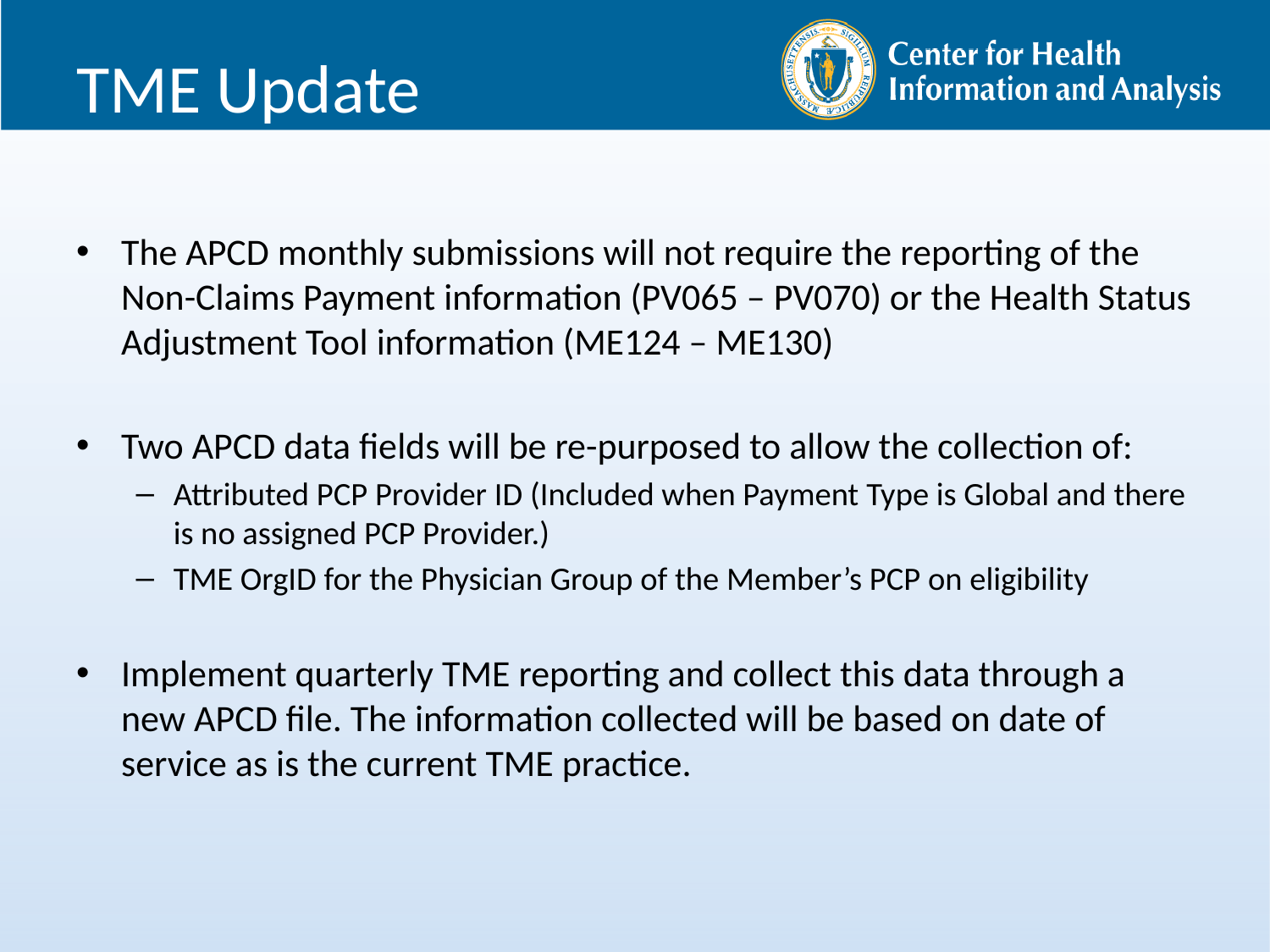

# TME Update
The APCD monthly submissions will not require the reporting of the Non-Claims Payment information (PV065 – PV070) or the Health Status Adjustment Tool information (ME124 – ME130)

Two APCD data fields will be re-purposed to allow the collection of:
Attributed PCP Provider ID (Included when Payment Type is Global and there is no assigned PCP Provider.)
TME OrgID for the Physician Group of the Member’s PCP on eligibility

Implement quarterly TME reporting and collect this data through a new APCD file. The information collected will be based on date of service as is the current TME practice.